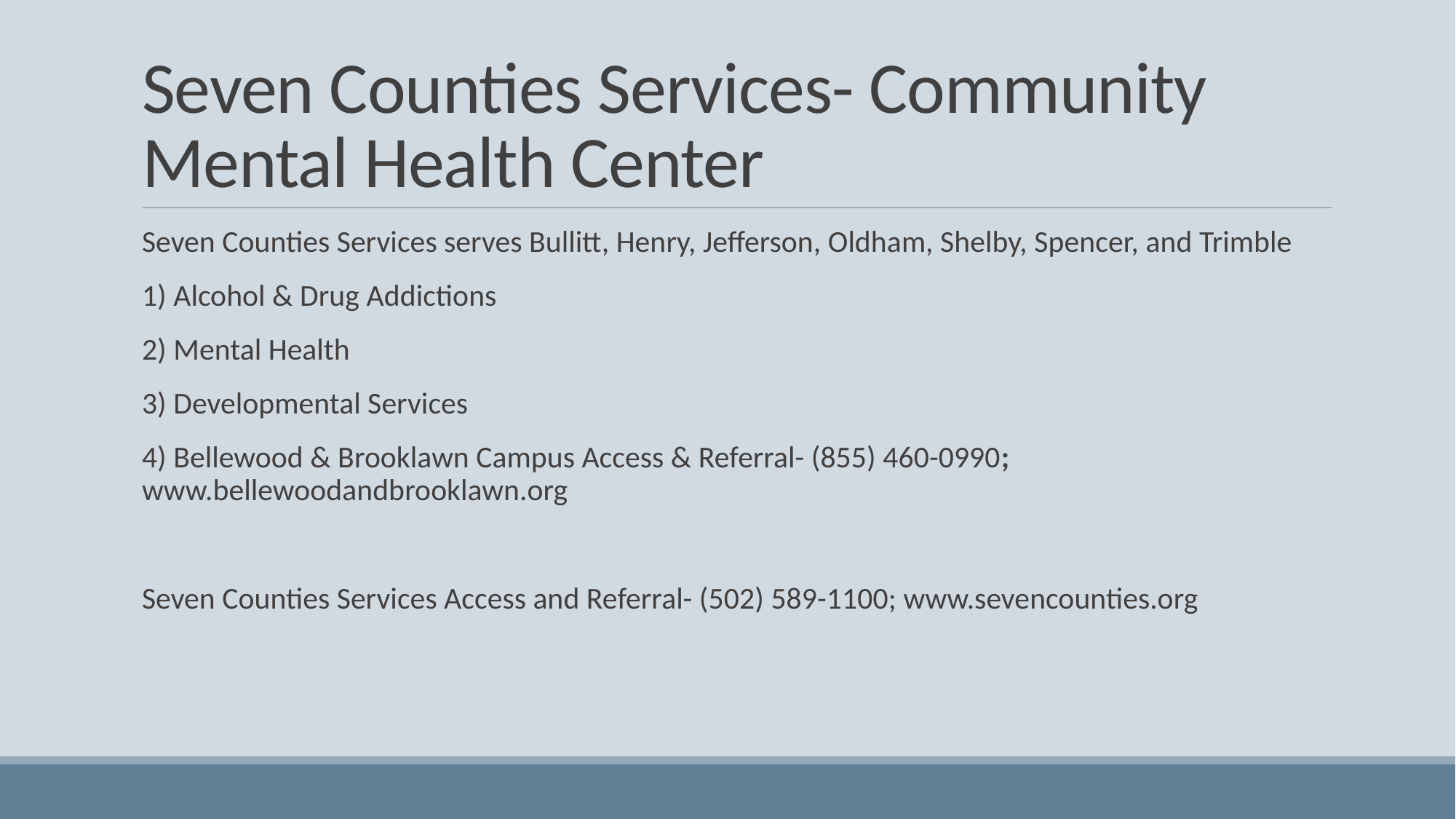

# Seven Counties Services- Community Mental Health Center
Seven Counties Services serves Bullitt, Henry, Jefferson, Oldham, Shelby, Spencer, and Trimble
1) Alcohol & Drug Addictions
2) Mental Health
3) Developmental Services
4) Bellewood & Brooklawn Campus Access & Referral- (855) 460-0990; www.bellewoodandbrooklawn.org

Seven Counties Services Access and Referral- (502) 589-1100; www.sevencounties.org